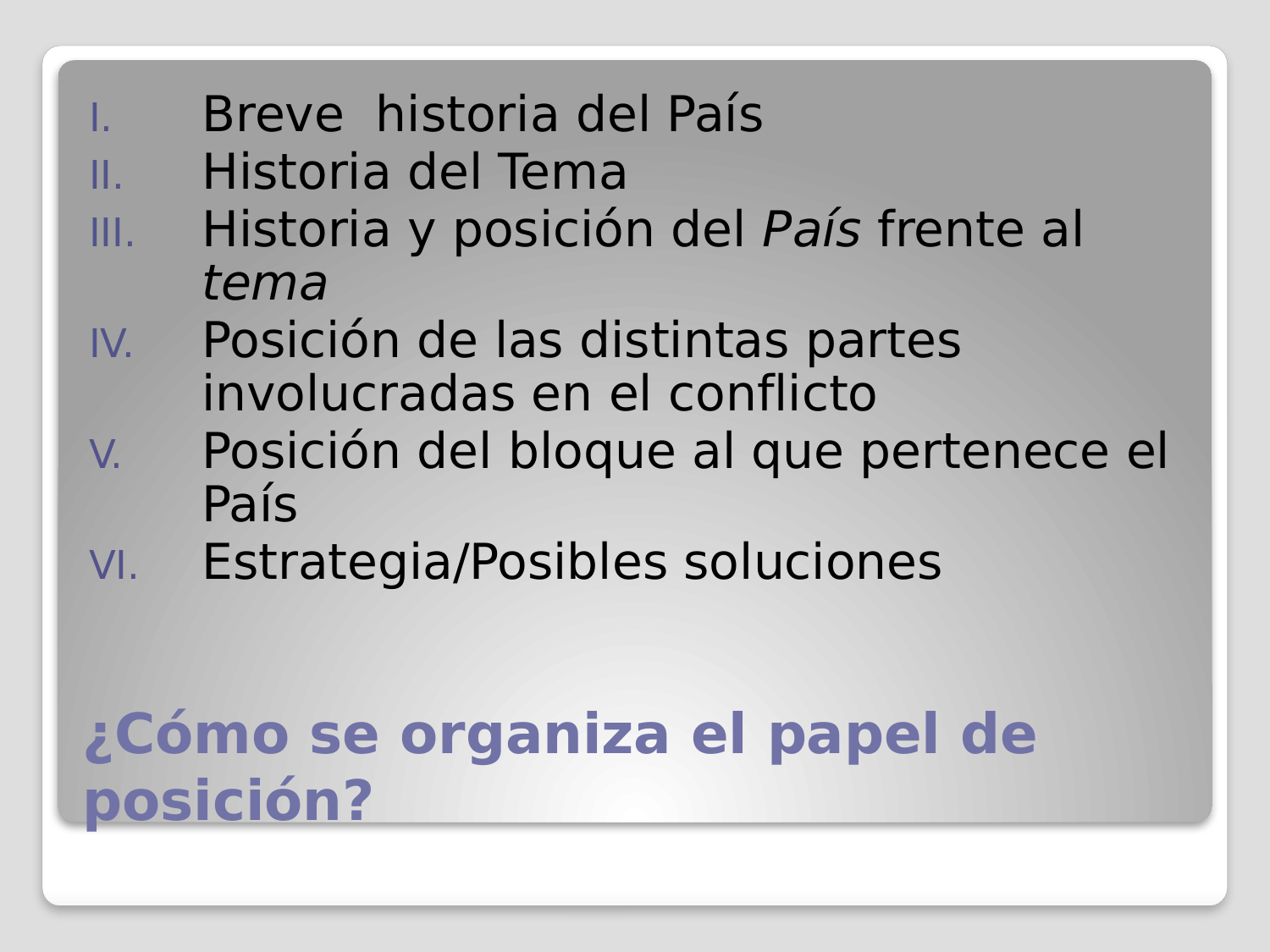

Breve  historia del País
Historia del Tema
Historia y posición del País frente al tema
Posición de las distintas partes involucradas en el conflicto
Posición del bloque al que pertenece el País
Estrategia/Posibles soluciones
# ¿Cómo se organiza el papel de posición?